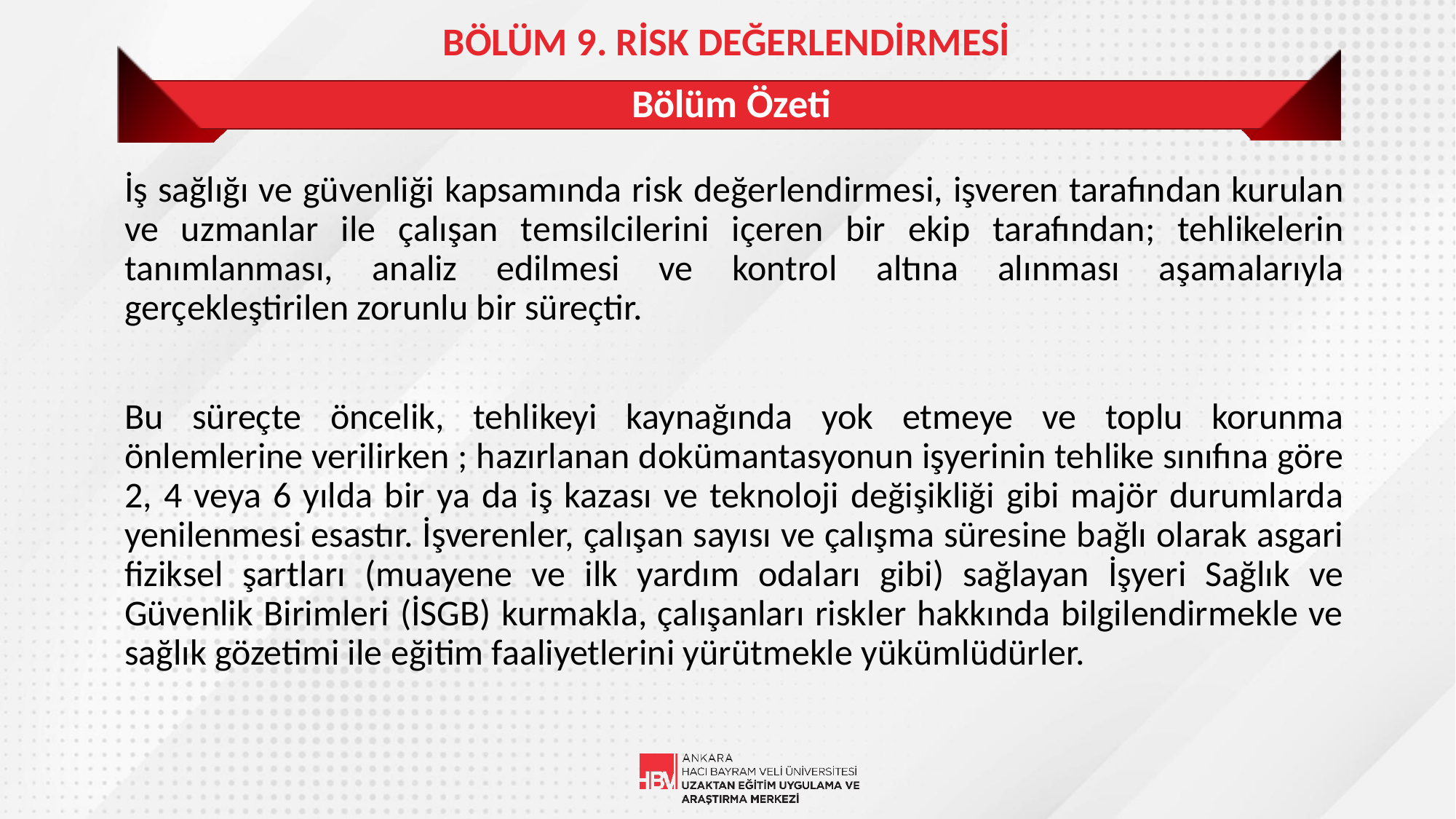

BÖLÜM 9. RİSK DEĞERLENDİRMESİ

# Bölüm Özeti
İş sağlığı ve güvenliği kapsamında risk değerlendirmesi, işveren tarafından kurulan ve uzmanlar ile çalışan temsilcilerini içeren bir ekip tarafından; tehlikelerin tanımlanması, analiz edilmesi ve kontrol altına alınması aşamalarıyla gerçekleştirilen zorunlu bir süreçtir.

Bu süreçte öncelik, tehlikeyi kaynağında yok etmeye ve toplu korunma önlemlerine verilirken ; hazırlanan dokümantasyonun işyerinin tehlike sınıfına göre 2, 4 veya 6 yılda bir ya da iş kazası ve teknoloji değişikliği gibi majör durumlarda yenilenmesi esastır. İşverenler, çalışan sayısı ve çalışma süresine bağlı olarak asgari fiziksel şartları (muayene ve ilk yardım odaları gibi) sağlayan İşyeri Sağlık ve Güvenlik Birimleri (İSGB) kurmakla, çalışanları riskler hakkında bilgilendirmekle ve sağlık gözetimi ile eğitim faaliyetlerini yürütmekle yükümlüdürler.